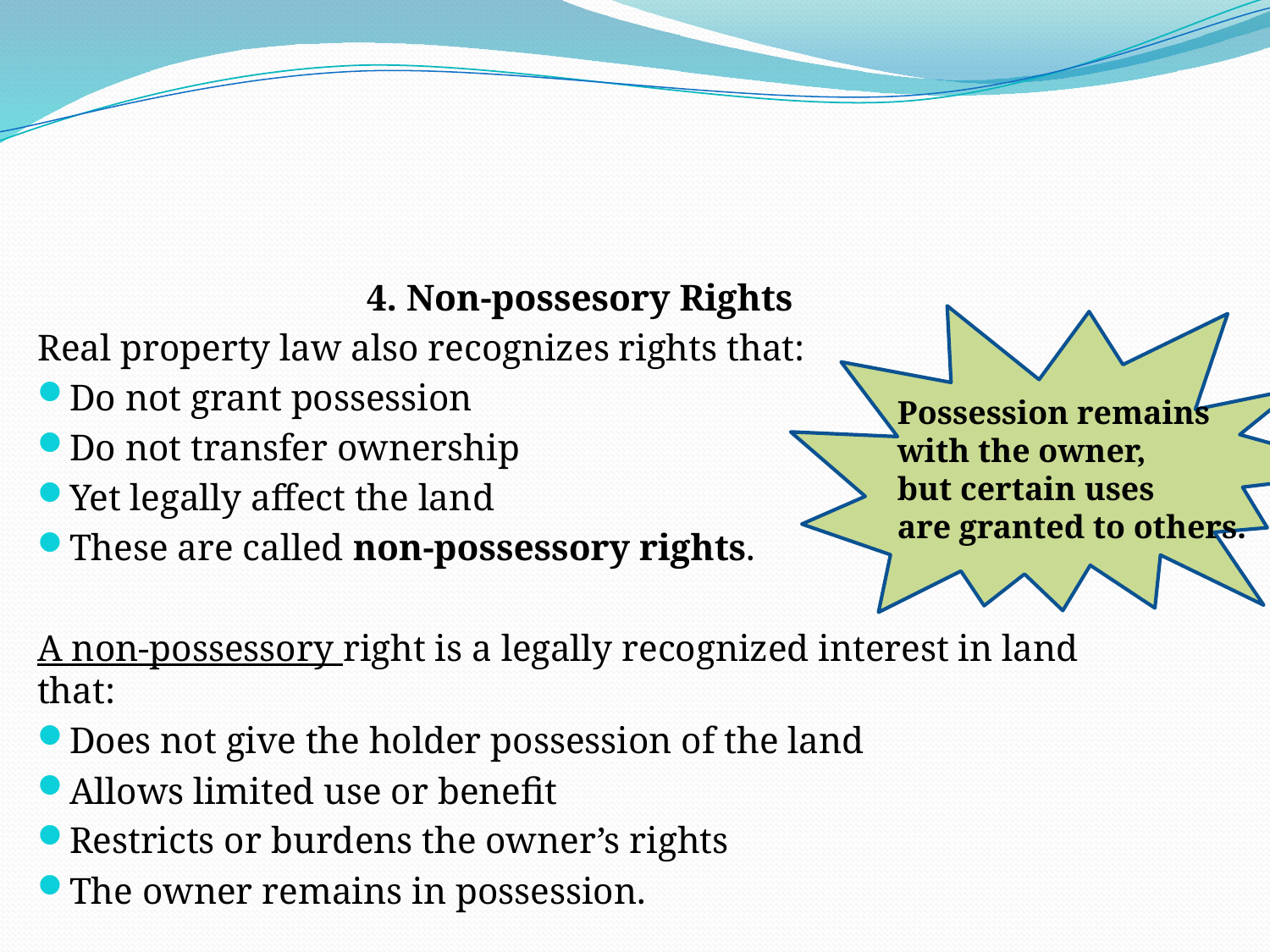

#
4. Non-possesory Rights
Real property law also recognizes rights that:
Do not grant possession
Do not transfer ownership
Yet legally affect the land
These are called non-possessory rights.

A non-possessory right is a legally recognized interest in land that:
Does not give the holder possession of the land
Allows limited use or benefit
Restricts or burdens the owner’s rights
The owner remains in possession.

Possession remains
with the owner,
but certain uses
are granted to others.